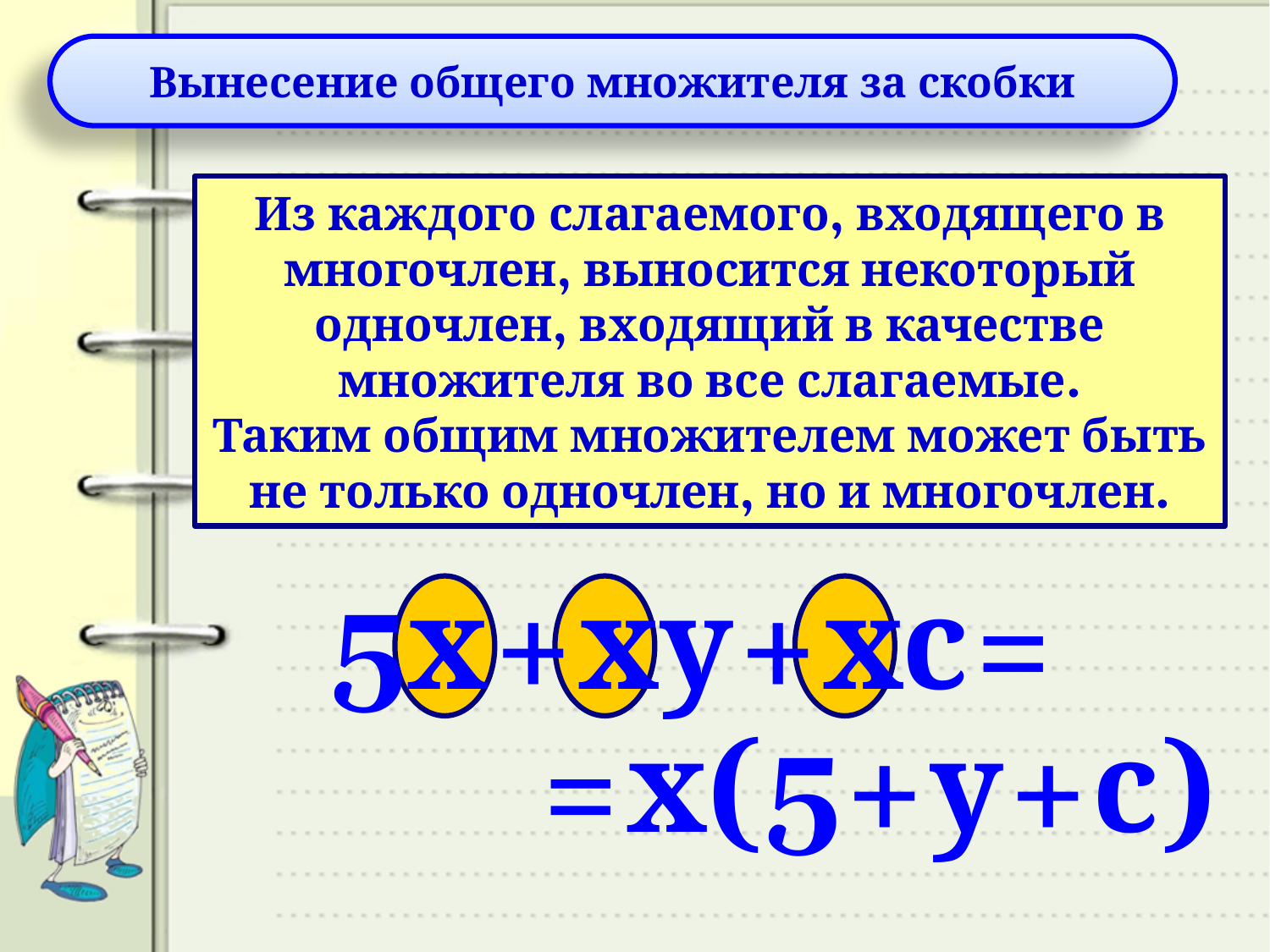

Вынесение общего множителя за скобки
# Из каждого слагаемого, входящего в многочлен, выносится некоторый одночлен, входящий в качестве множителя во все слагаемые. Таким общим множителем может быть не только одночлен, но и многочлен.
5х+ху+хс=

=х(5+у+с)